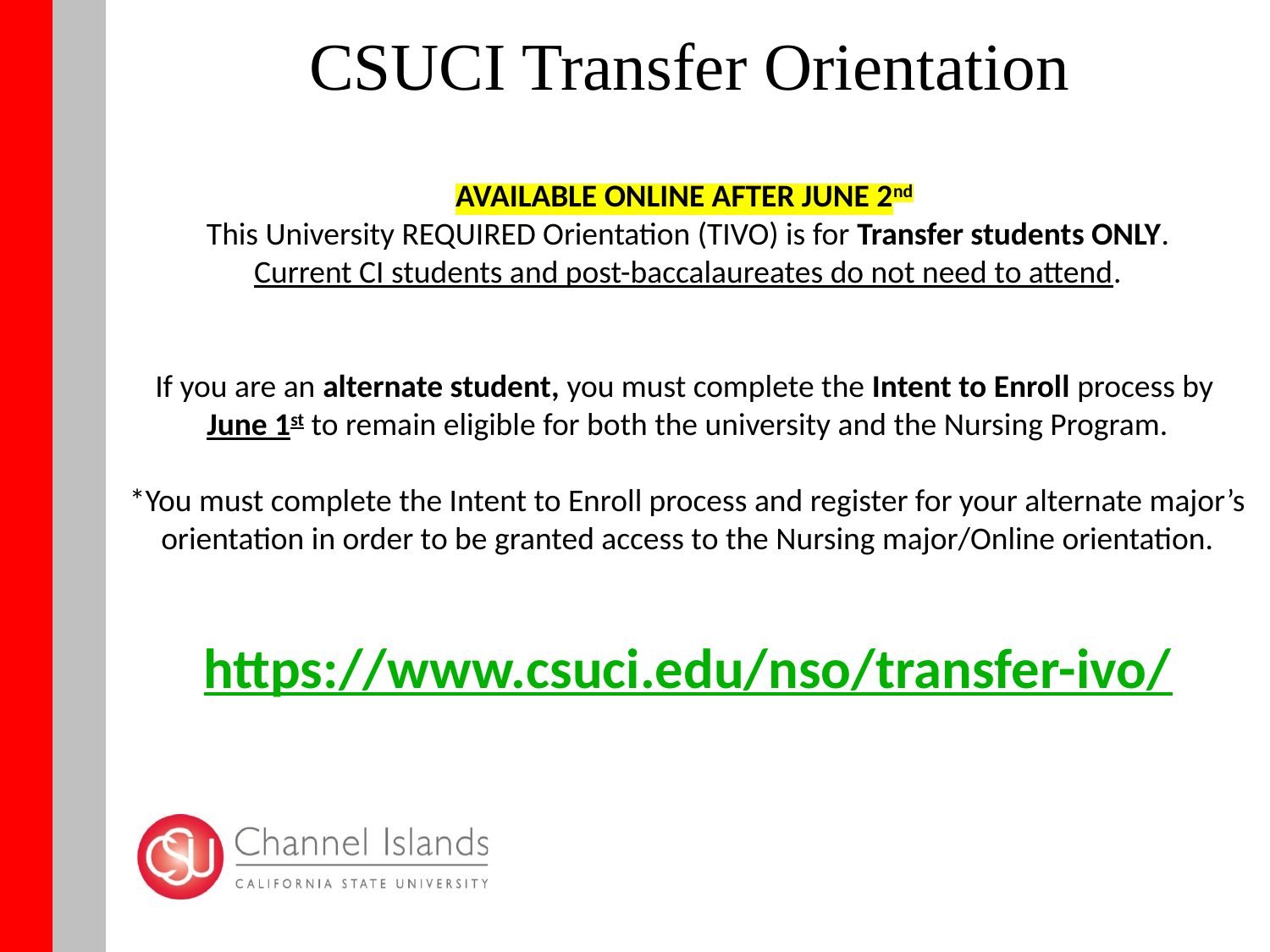

# CSUCI Transfer Orientation
AVAILABLE ONLINE AFTER JUNE 2nd
This University REQUIRED Orientation (TIVO) is for Transfer students ONLY.
Current CI students and post-baccalaureates do not need to attend.

If you are an alternate student, you must complete the Intent to Enroll process by
June 1st to remain eligible for both the university and the Nursing Program.

*You must complete the Intent to Enroll process and register for your alternate major’s orientation in order to be granted access to the Nursing major/Online orientation.

https://www.csuci.edu/nso/transfer-ivo/